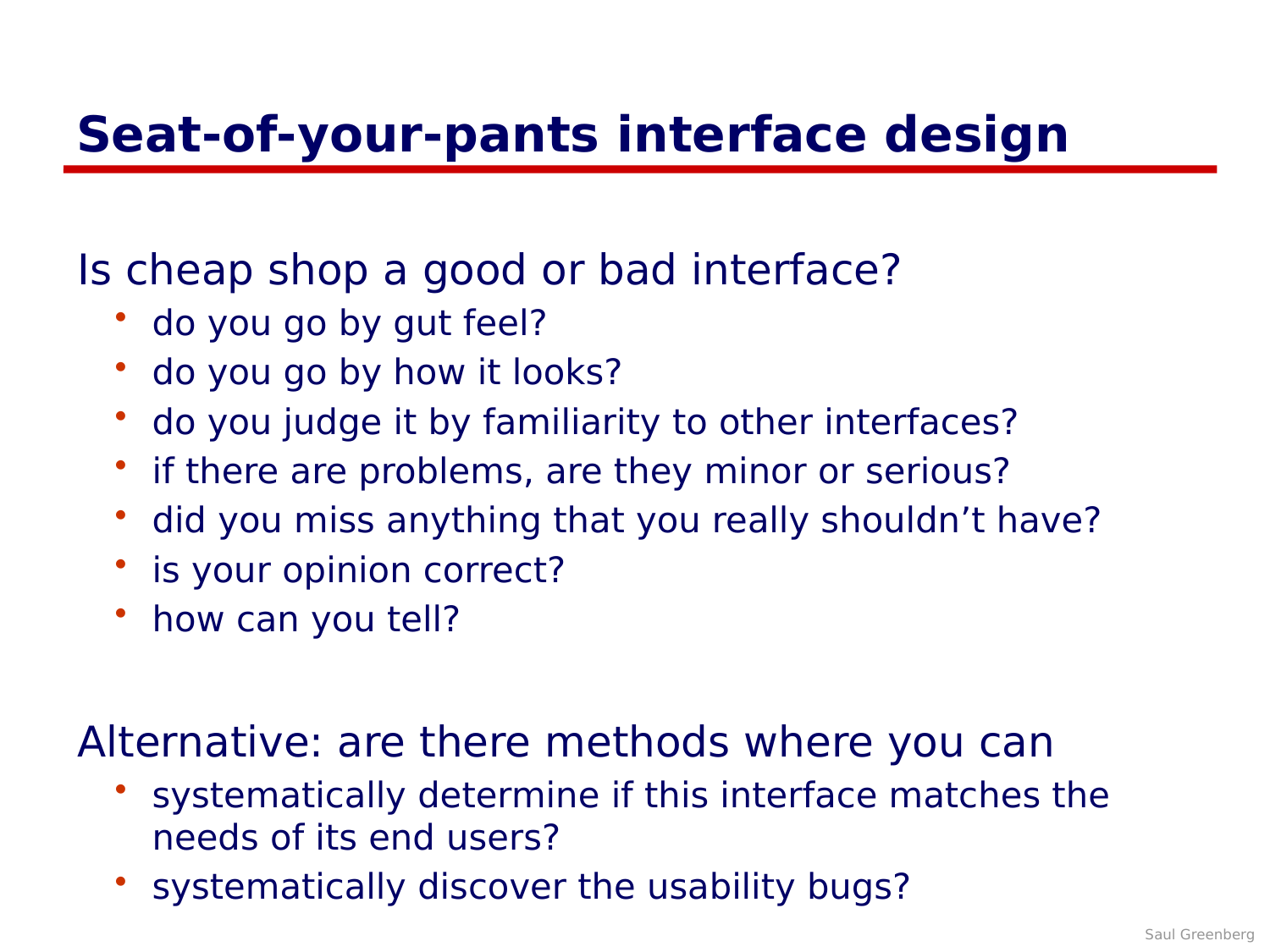

# Seat-of-your-pants interface design
Is cheap shop a good or bad interface?
do you go by gut feel?
do you go by how it looks?
do you judge it by familiarity to other interfaces?
if there are problems, are they minor or serious?
did you miss anything that you really shouldn’t have?
is your opinion correct?
how can you tell?

Alternative: are there methods where you can
systematically determine if this interface matches the needs of its end users?
systematically discover the usability bugs?